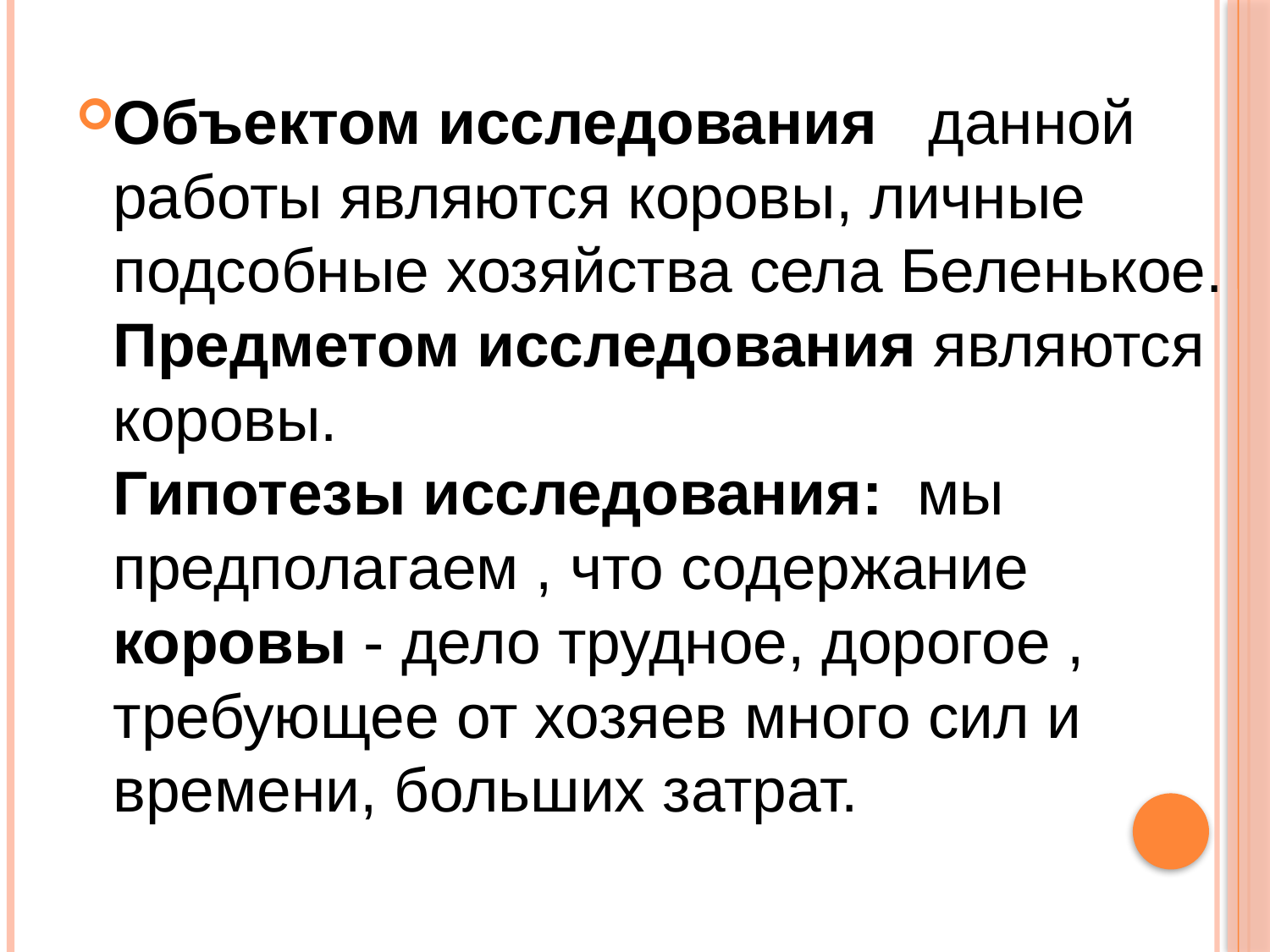

#
Объектом исследования   данной работы являются коровы, личные подсобные хозяйства села Беленькое.
Предметом исследования являются коровы.
Гипотезы исследования:  мы предполагаем , что содержание коровы - дело трудное, дорогое , требующее от хозяев много сил и времени, больших затрат.